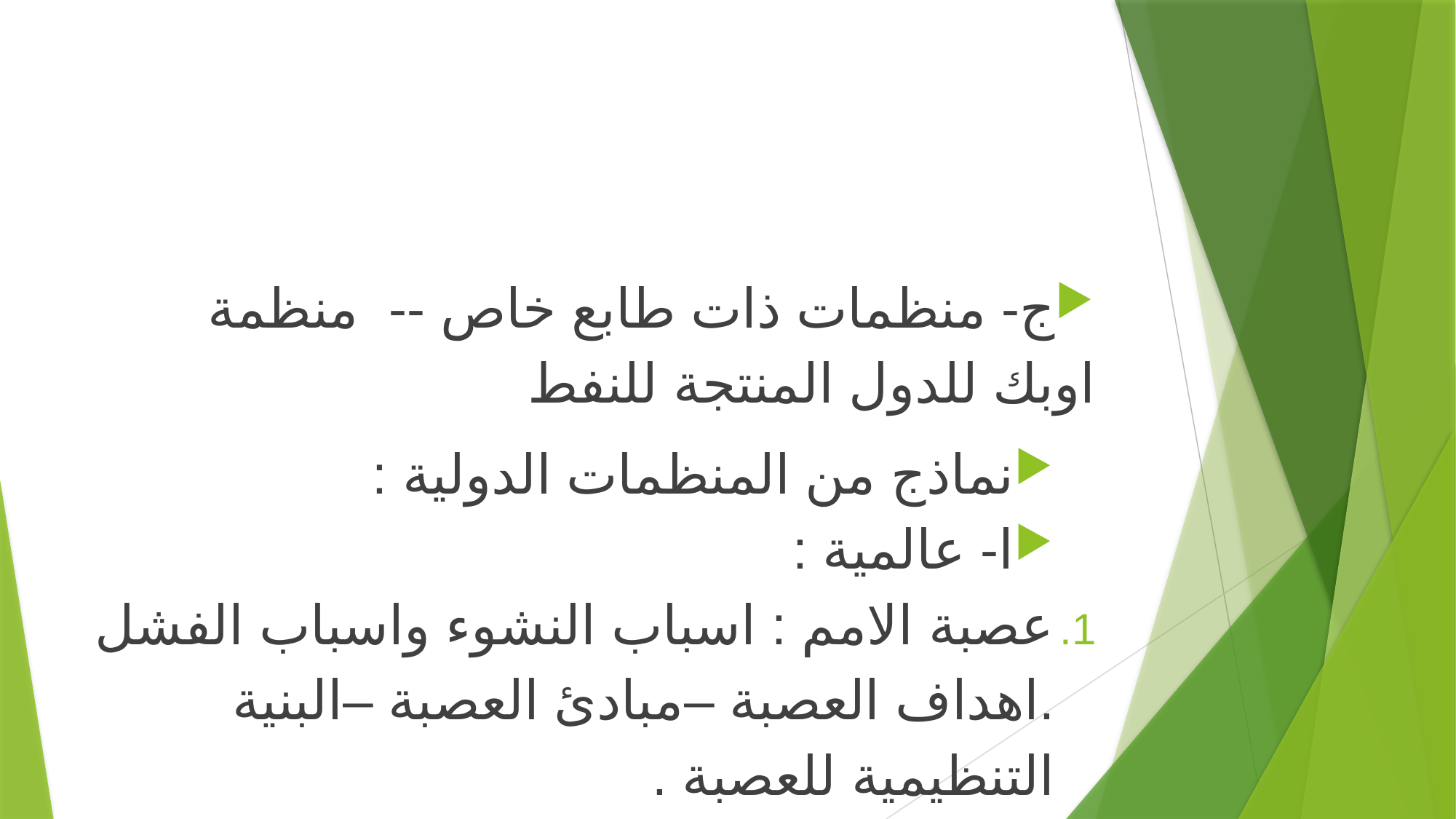

ج- منظمات ذات طابع خاص --  منظمة اوبك للدول المنتجة للنفط
نماذج من المنظمات الدولية :
ا- عالمية :
عصبة الامم : اسباب النشوء واسباب الفشل .اهداف العصبة –مبادئ العصبة –البنية التنظيمية للعصبة .